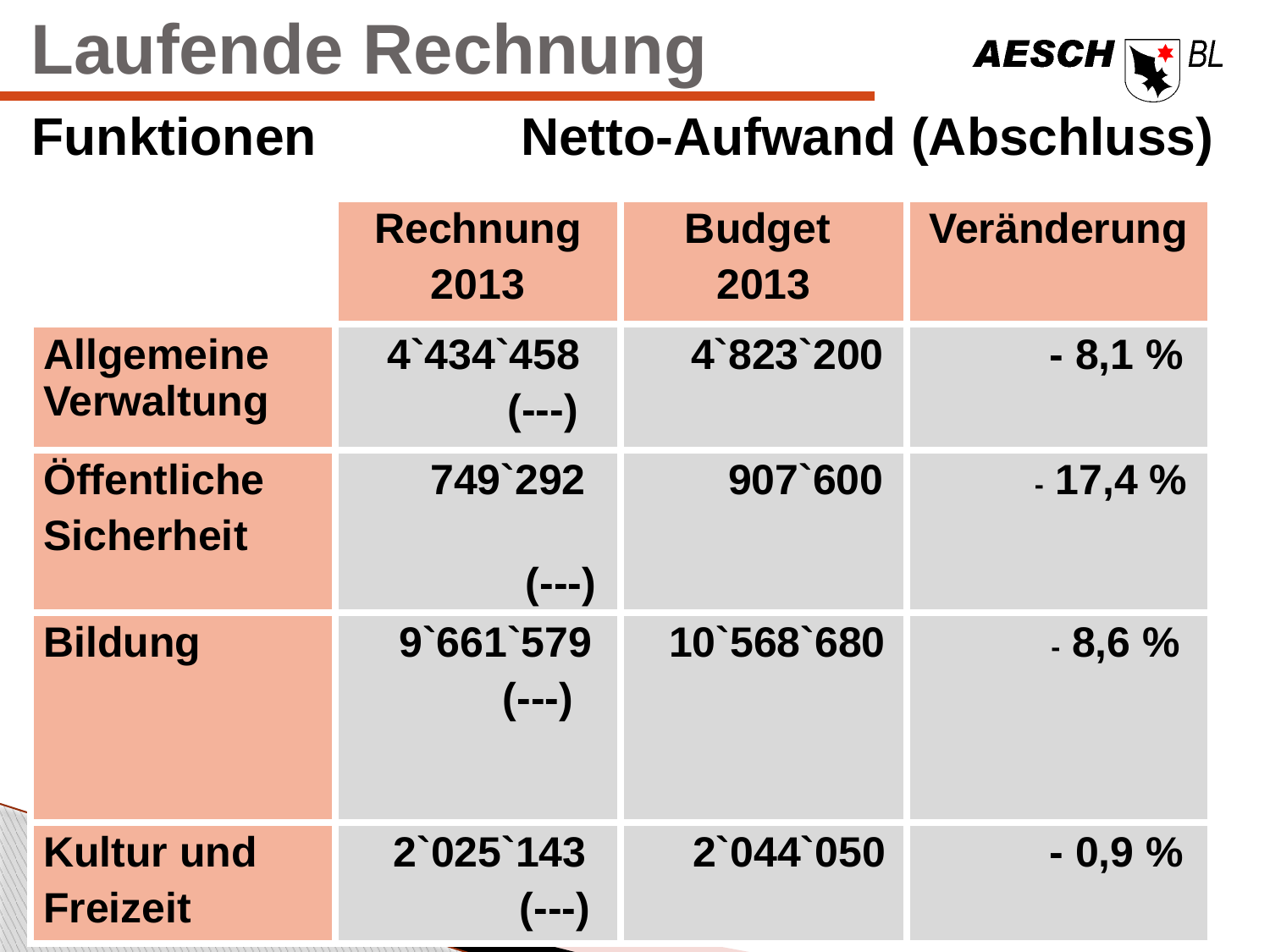

Laufende Rechnung
Funktionen	Netto-Aufwand (Abschluss)
|  | Rechnung 2013 | Budget 2013 | Veränderung |
| --- | --- | --- | --- |
| Allgemeine Verwaltung | 4`434`458 (---) | 4`823`200 | - 8,1 % |
| Öffentliche Sicherheit | 749`292 (---) | 907`600 | - 17,4 % |
| Bildung | 9`661`579 (---) | 10`568`680 | - 8,6 % |
| Kultur und Freizeit | 2`025`143 (---) | 2`044`050 | - 0,9 % |
7
Rechnung 2013
17. Juni 2014